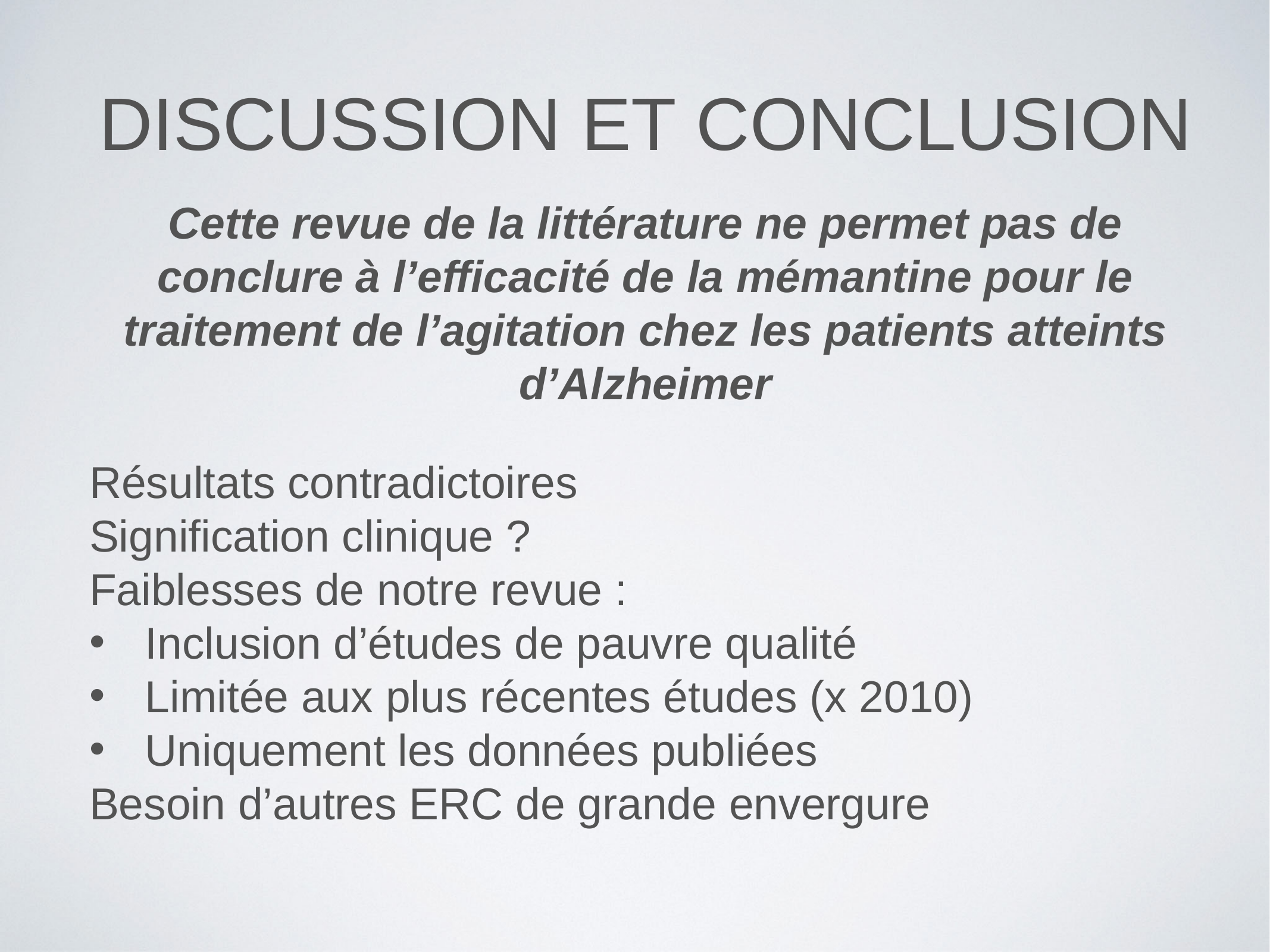

# Discussion et conclusion
Cette revue de la littérature ne permet pas de conclure à l’efficacité de la mémantine pour le traitement de l’agitation chez les patients atteints d’Alzheimer
Résultats contradictoires
Signification clinique ?
Faiblesses de notre revue :
Inclusion d’études de pauvre qualité
Limitée aux plus récentes études (x 2010)
Uniquement les données publiées
Besoin d’autres ERC de grande envergure